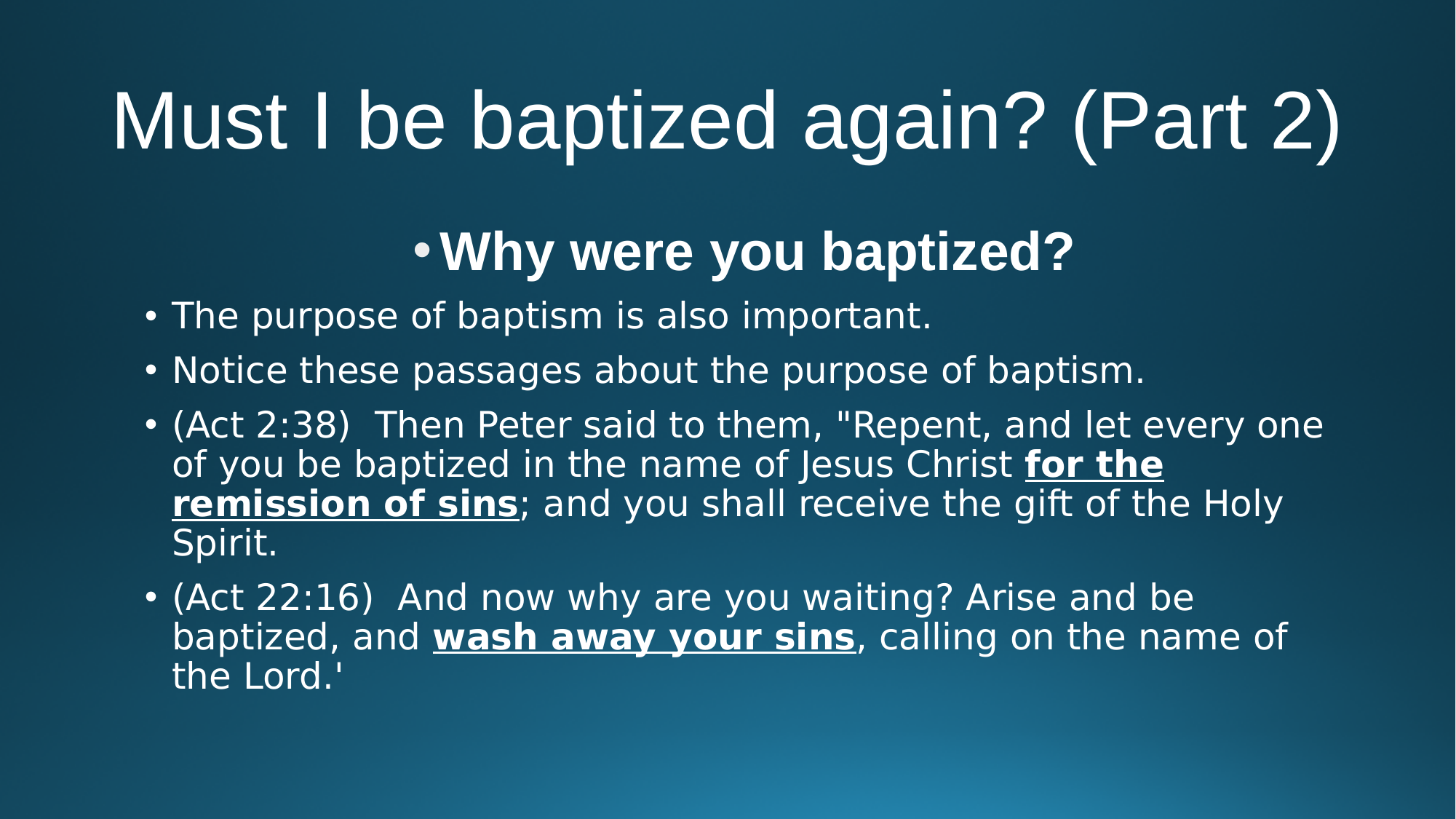

# Must I be baptized again? (Part 2)
Why were you baptized?
The purpose of baptism is also important.
Notice these passages about the purpose of baptism.
(Act 2:38)  Then Peter said to them, "Repent, and let every one of you be baptized in the name of Jesus Christ for the remission of sins; and you shall receive the gift of the Holy Spirit.
(Act 22:16)  And now why are you waiting? Arise and be baptized, and wash away your sins, calling on the name of the Lord.'